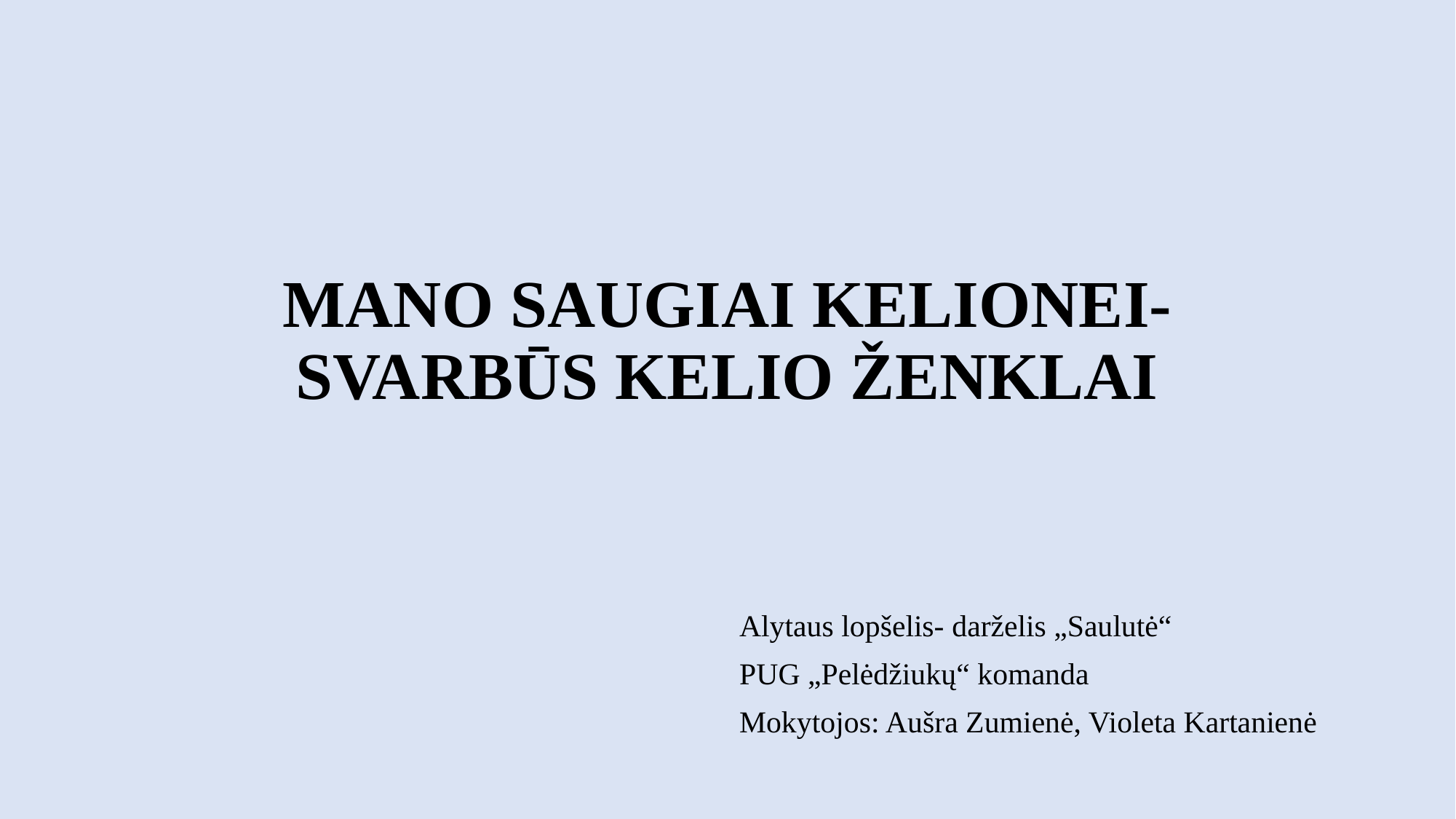

# MANO SAUGIAI KELIONEI- SVARBŪS KELIO ŽENKLAI
Alytaus lopšelis- darželis „Saulutė“
PUG „Pelėdžiukų“ komanda
Mokytojos: Aušra Zumienė, Violeta Kartanienė